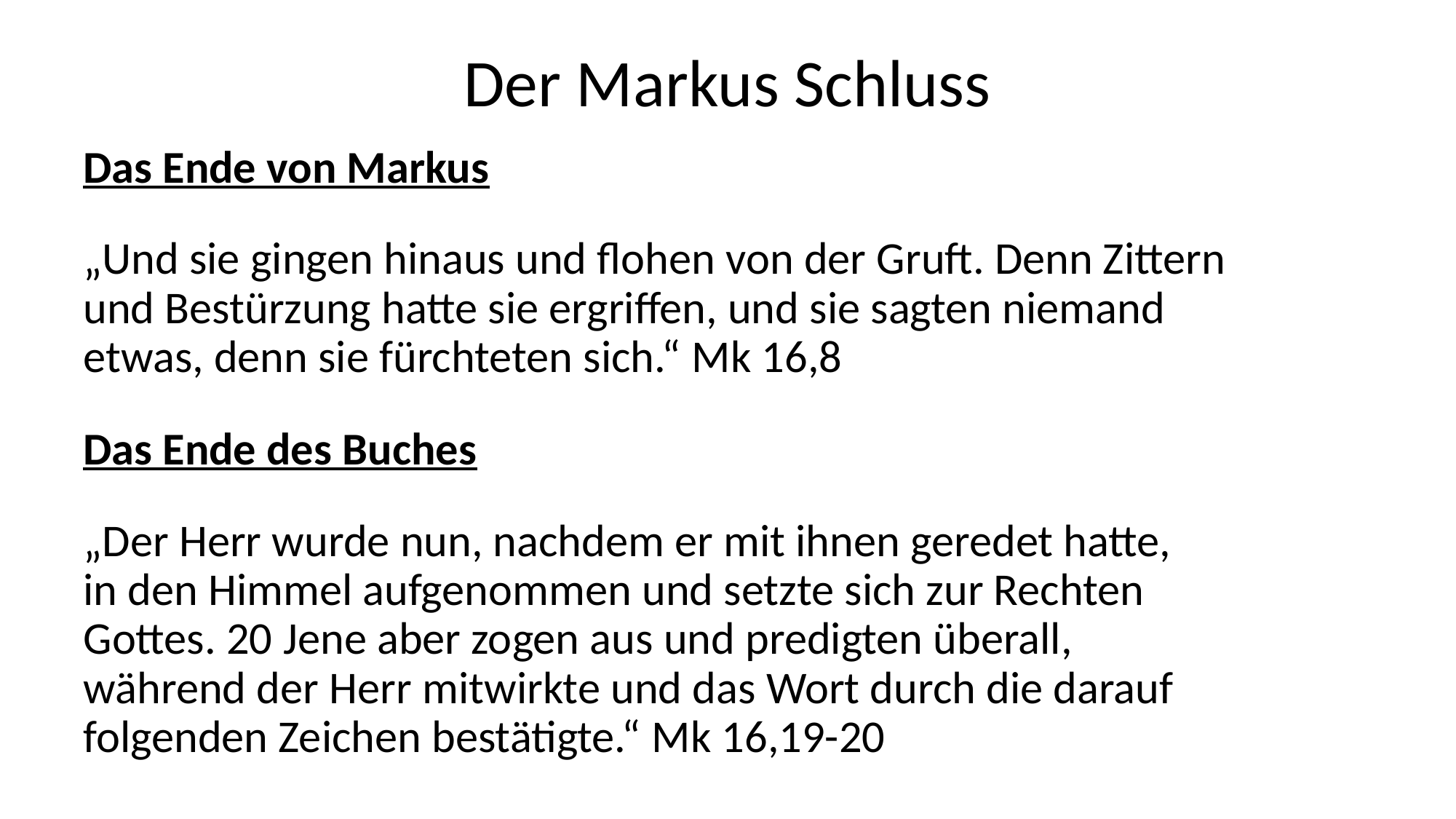

Der Markus Schluss
Das Ende von Markus
„Und sie gingen hinaus und flohen von der Gruft. Denn Zittern und Bestürzung hatte sie ergriffen, und sie sagten niemand etwas, denn sie fürchteten sich.“ Mk 16,8
Das Ende des Buches
„Der Herr wurde nun, nachdem er mit ihnen geredet hatte, in den Himmel aufgenommen und setzte sich zur Rechten Gottes. 20 Jene aber zogen aus und predigten überall, während der Herr mitwirkte und das Wort durch die darauf folgenden Zeichen bestätigte.“ Mk 16,19-20